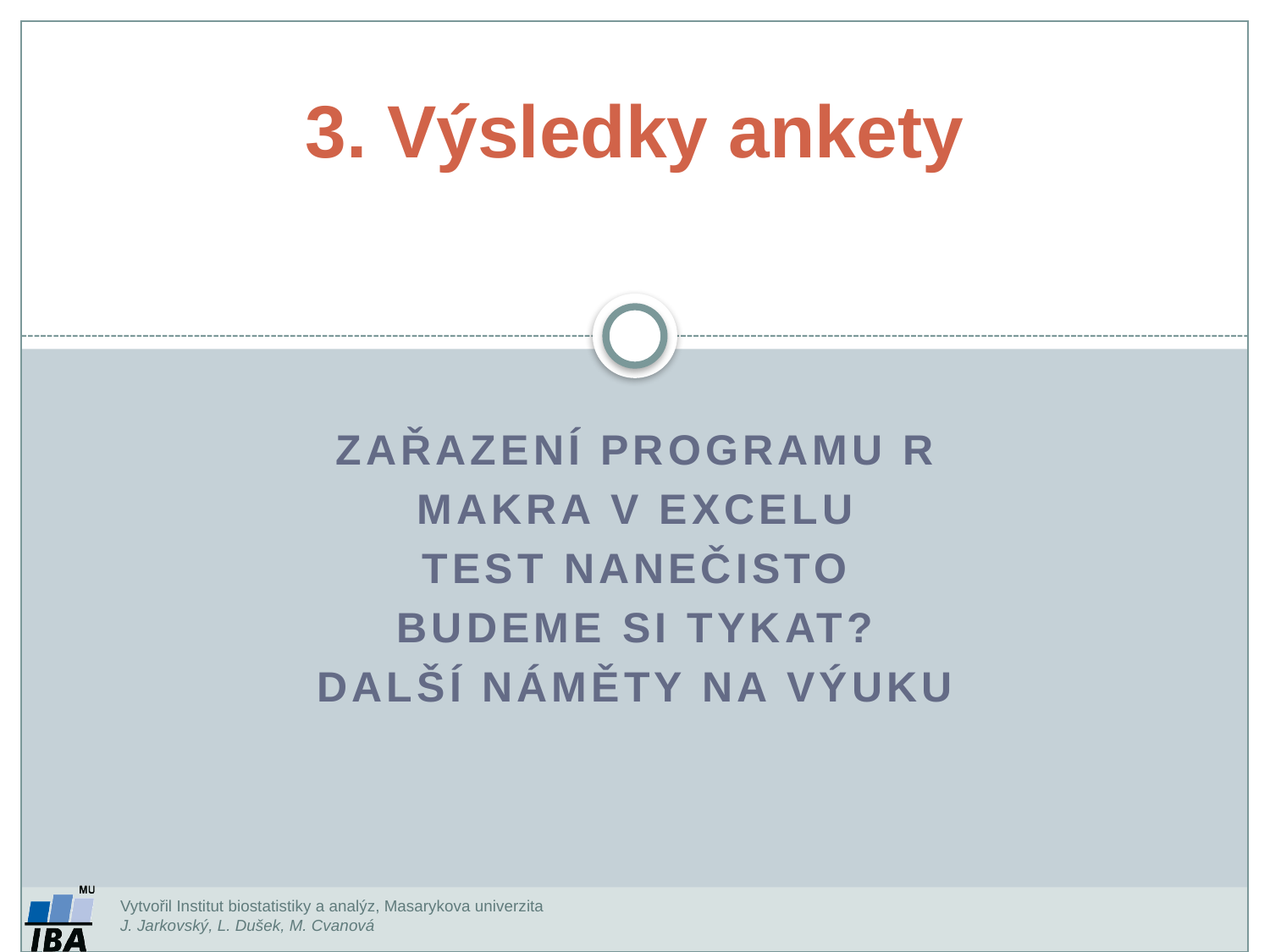

3. Výsledky ankety
Zařazení programu R
Makra v Excelu
Test nanečisto
Budeme si tykat?
Další náměty na výuku
Vytvořil Institut biostatistiky a analýz, Masarykova univerzita
J. Jarkovský, L. Dušek, M. Cvanová